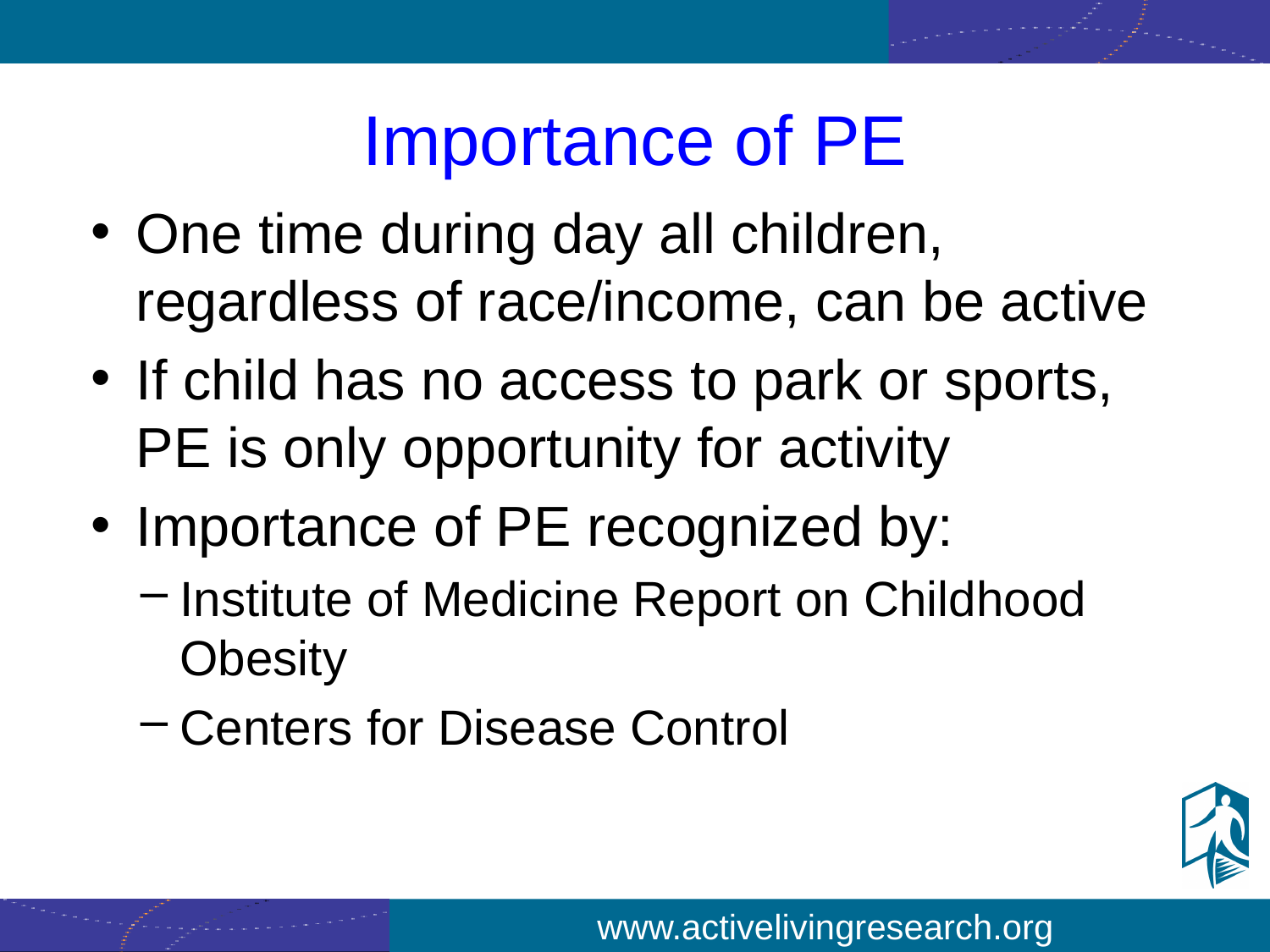

# Importance of PE
One time during day all children, regardless of race/income, can be active
If child has no access to park or sports, PE is only opportunity for activity
Importance of PE recognized by:
Institute of Medicine Report on Childhood Obesity
Centers for Disease Control